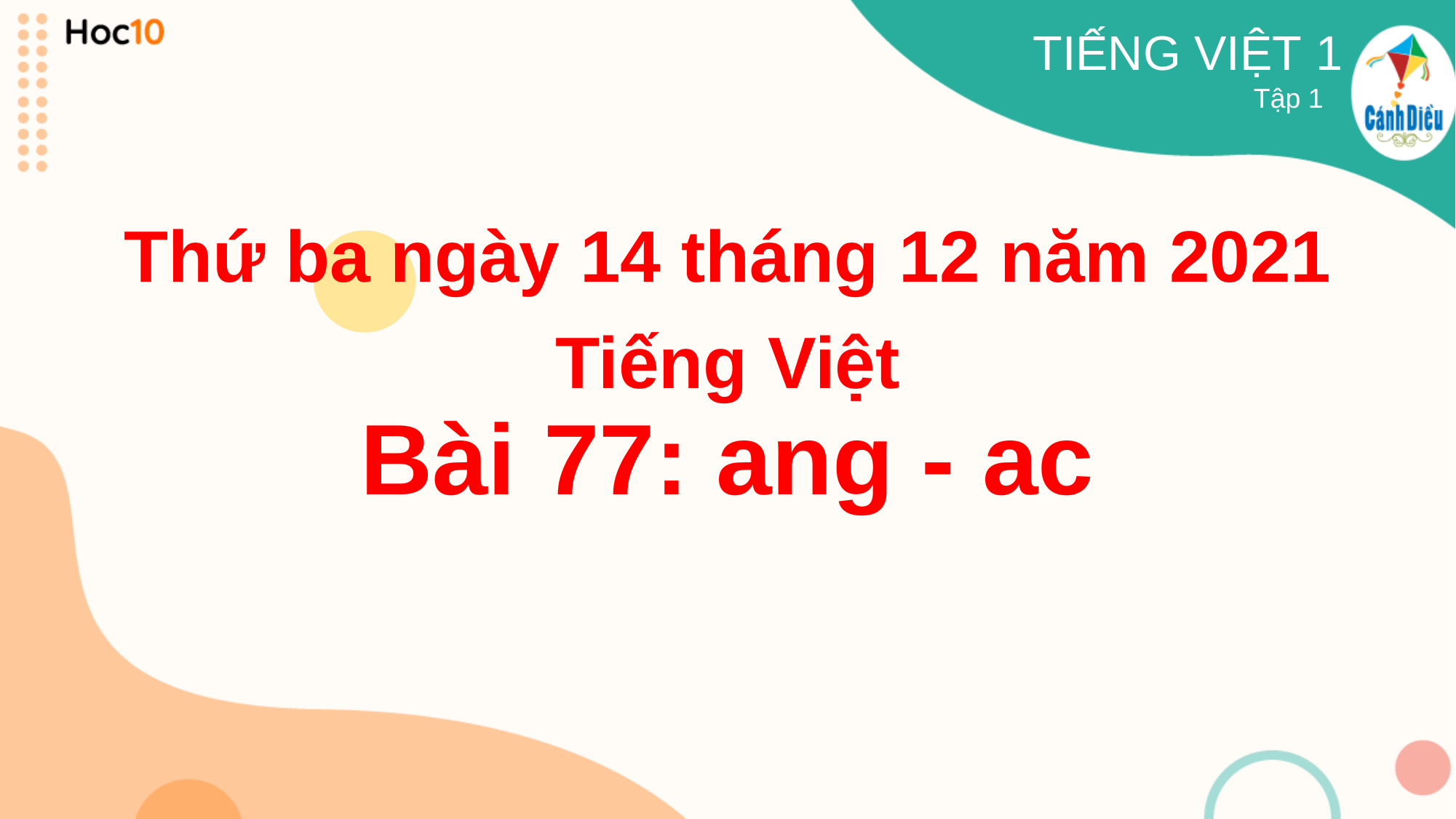

TIẾNG VIỆT 1
Tập 1
Thứ ba ngày 14 tháng 12 năm 2021
Tiếng Việt
Bài 77: ang - ac